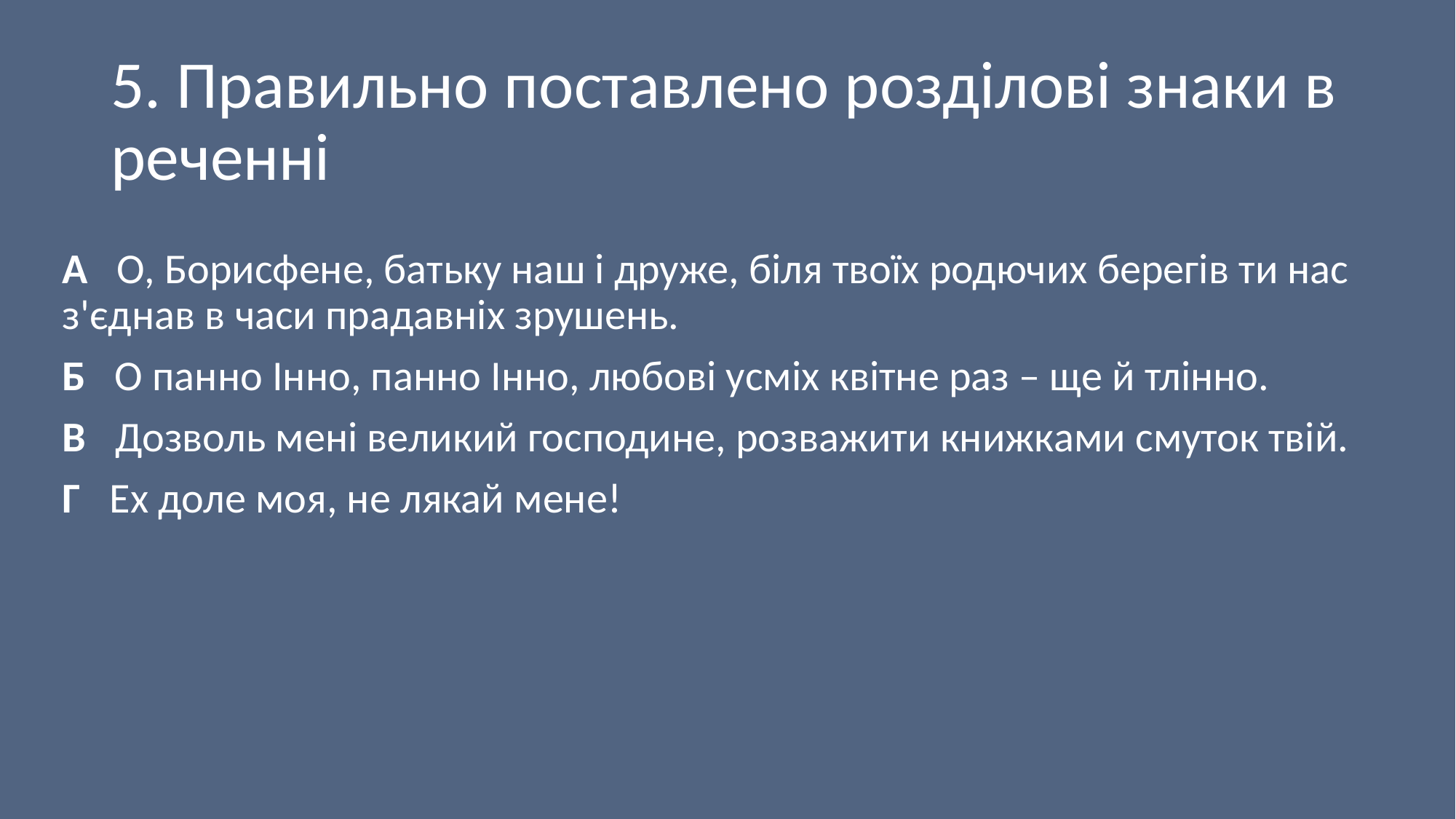

# 5. Правильно поставлено розділові знаки в реченні
А   О, Борисфене, батьку наш і друже, біля твоїх родючих берегів ти нас з'єднав в часи прадавніх зрушень.
Б   О панно Інно, панно Інно, любові усміх квітне раз – ще й тлінно.
В   Дозволь мені великий господине, розважити книжками смуток твій.
Г   Ех доле моя, не лякай мене!